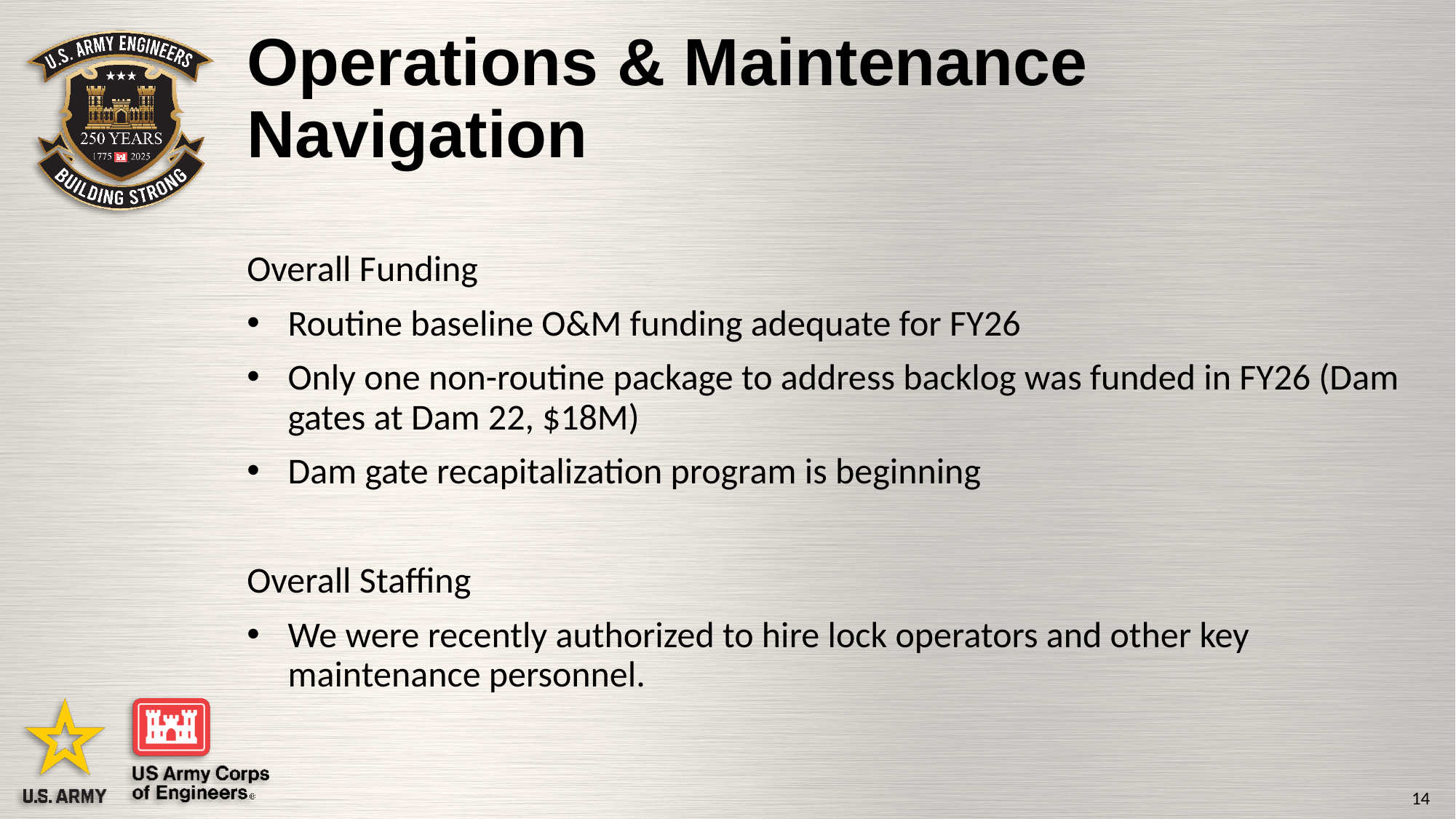

# Operations & Maintenance Navigation
Overall Funding
Routine baseline O&M funding adequate for FY26
Only one non-routine package to address backlog was funded in FY26 (Dam gates at Dam 22, $18M)
Dam gate recapitalization program is beginning

Overall Staffing
We were recently authorized to hire lock operators and other key maintenance personnel.
14